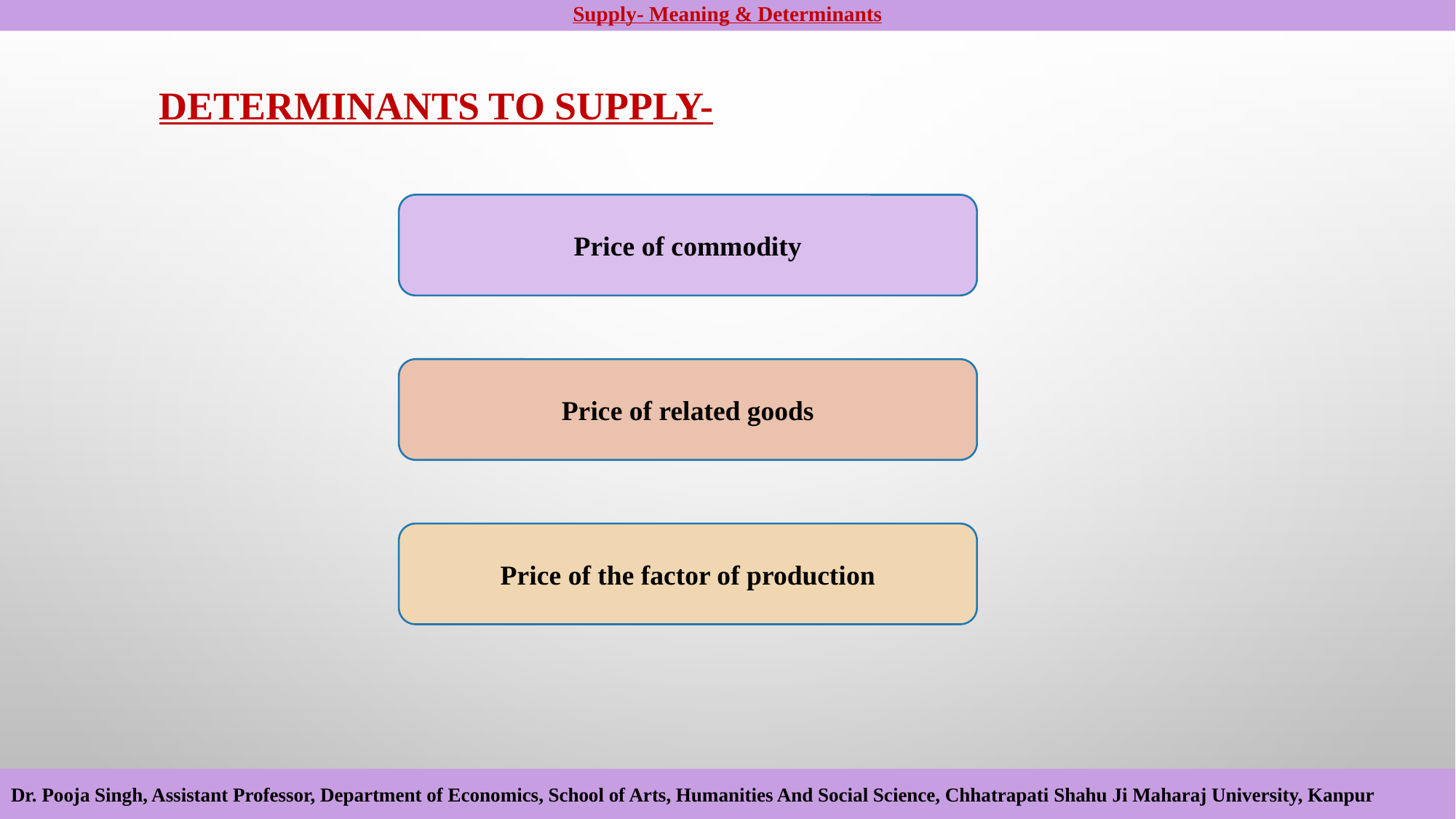

Supply- Meaning & Determinants
# Determinants to supply-
Price of commodity
Price of related goods
Price of the factor of production
Dr. Pooja Singh, Assistant Professor, Department of Economics, School of Arts, Humanities And Social Science, Chhatrapati Shahu Ji Maharaj University, Kanpur